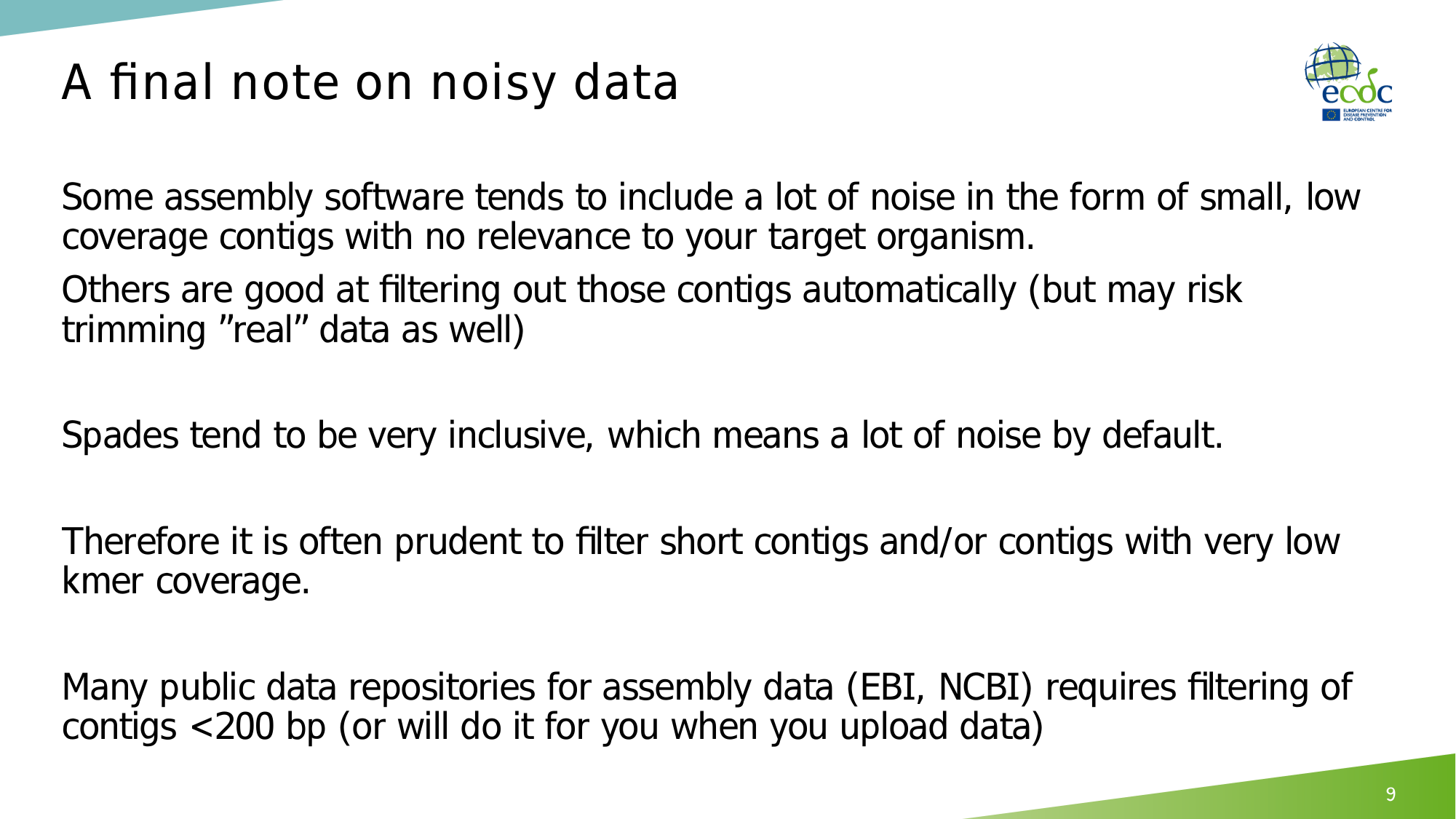

# A final note on noisy data
Some assembly software tends to include a lot of noise in the form of small, low coverage contigs with no relevance to your target organism.
Others are good at filtering out those contigs automatically (but may risk trimming ”real” data as well)

Spades tend to be very inclusive, which means a lot of noise by default.

Therefore it is often prudent to filter short contigs and/or contigs with very low kmer coverage.

Many public data repositories for assembly data (EBI, NCBI) requires filtering of contigs <200 bp (or will do it for you when you upload data)

9